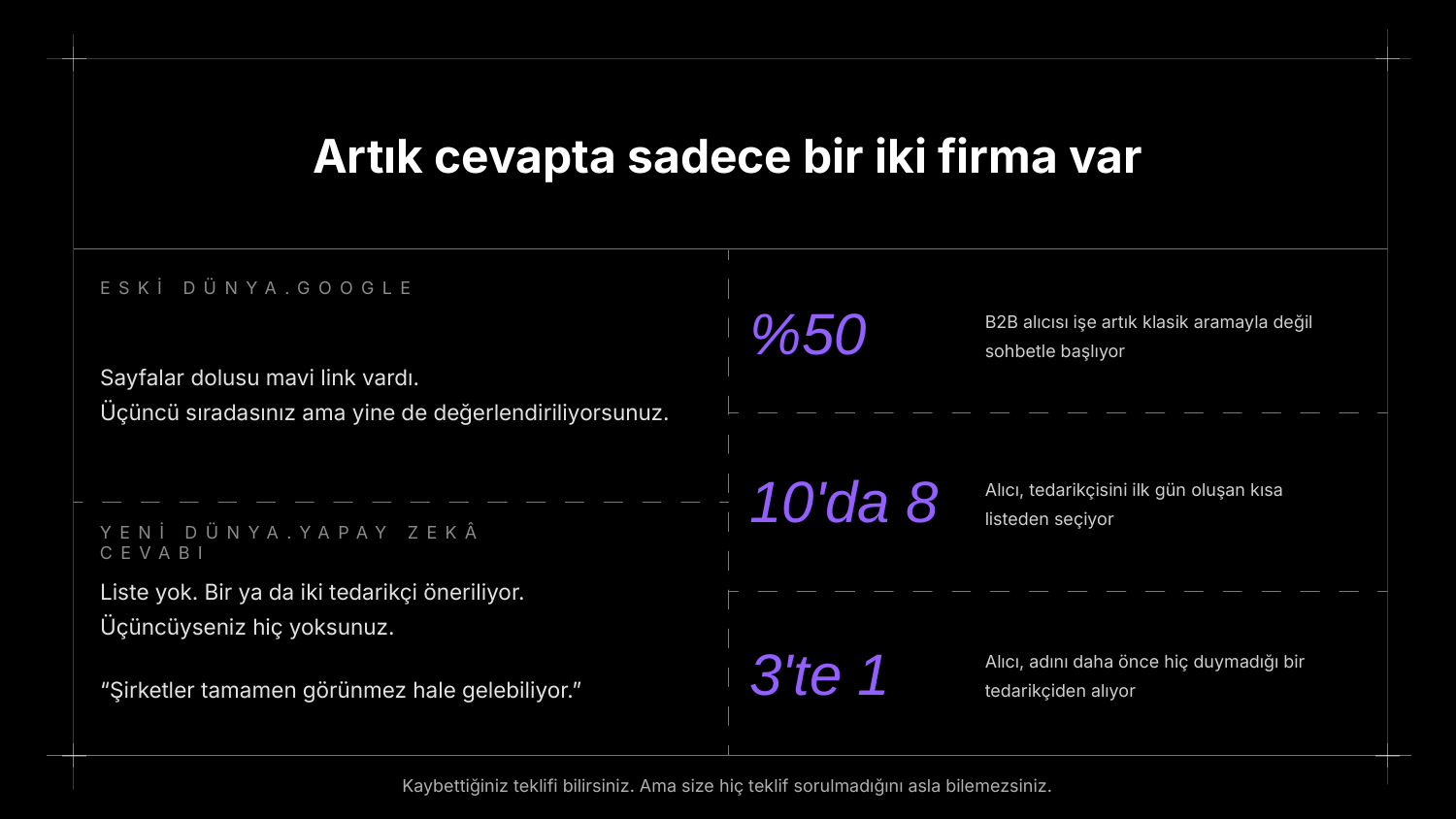

Artık cevapta sadece bir iki firma var
ESKİ DÜNYA.GOOGLE
%50
B2B alıcısı işe artık klasik aramayla değil sohbetle başlıyor
Sayfalar dolusu mavi link vardı.
Üçüncü sıradasınız ama yine de değerlendiriliyorsunuz.
10'da 8
Alıcı, tedarikçisini ilk gün oluşan kısa listeden seçiyor
YENİ DÜNYA.YAPAY ZEKÂ CEVABI
Liste yok. Bir ya da iki tedarikçi öneriliyor.
Üçüncüyseniz hiç yoksunuz.
3'te 1
Alıcı, adını daha önce hiç duymadığı bir tedarikçiden alıyor
“Şirketler tamamen görünmez hale gelebiliyor.”
Kaybettiğiniz teklifi bilirsiniz. Ama size hiç teklif sorulmadığını asla bilemezsiniz.